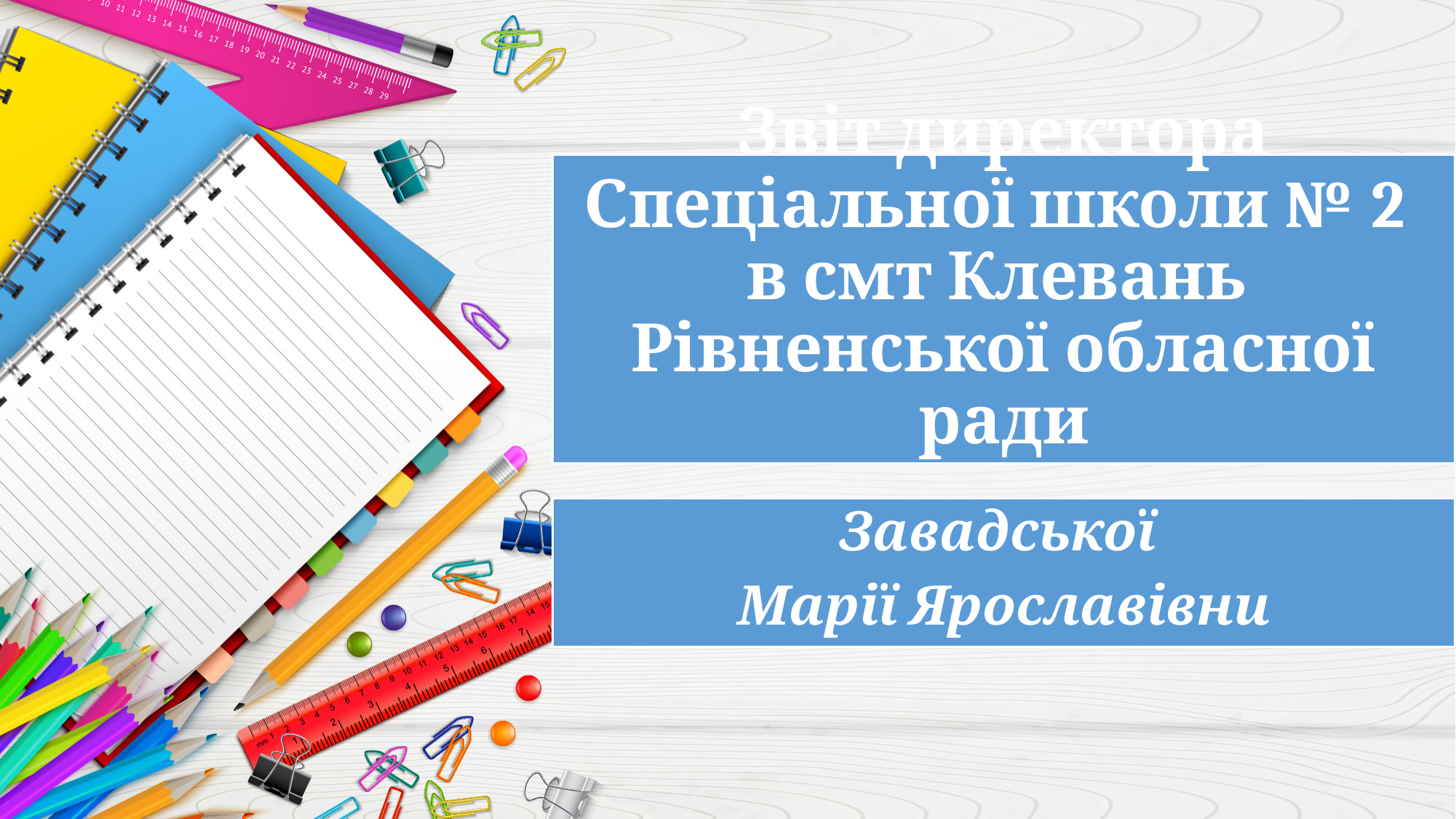

# Звіт директора Спеціальної школи № 2 в смт Клевань Рівненської обласної ради
Завадської
Марії Ярославівни